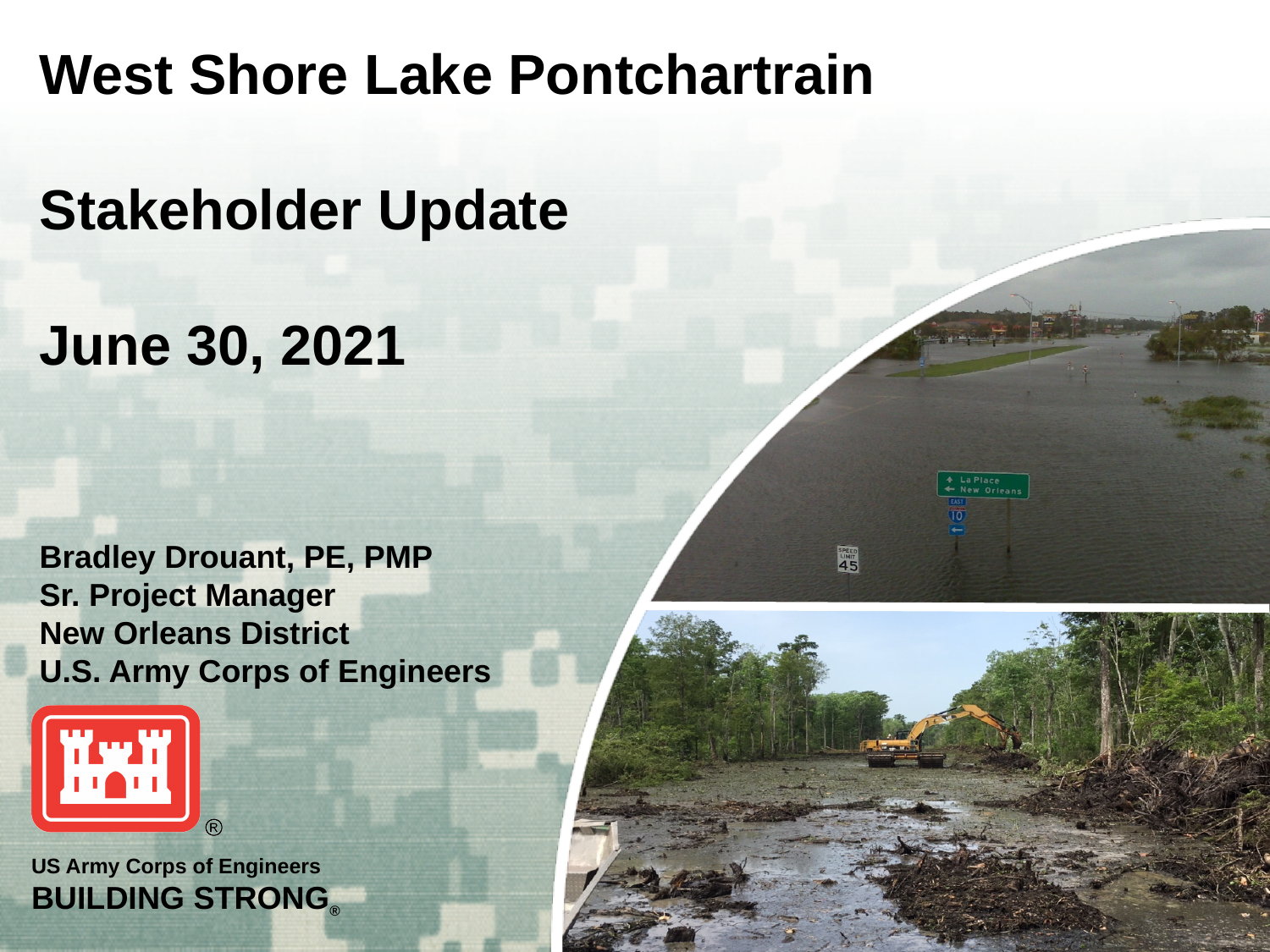

West Shore Lake Pontchartrain
Stakeholder Update
June 30, 2021
Bradley Drouant, PE, PMP
Sr. Project Manager
New Orleans District
U.S. Army Corps of Engineers